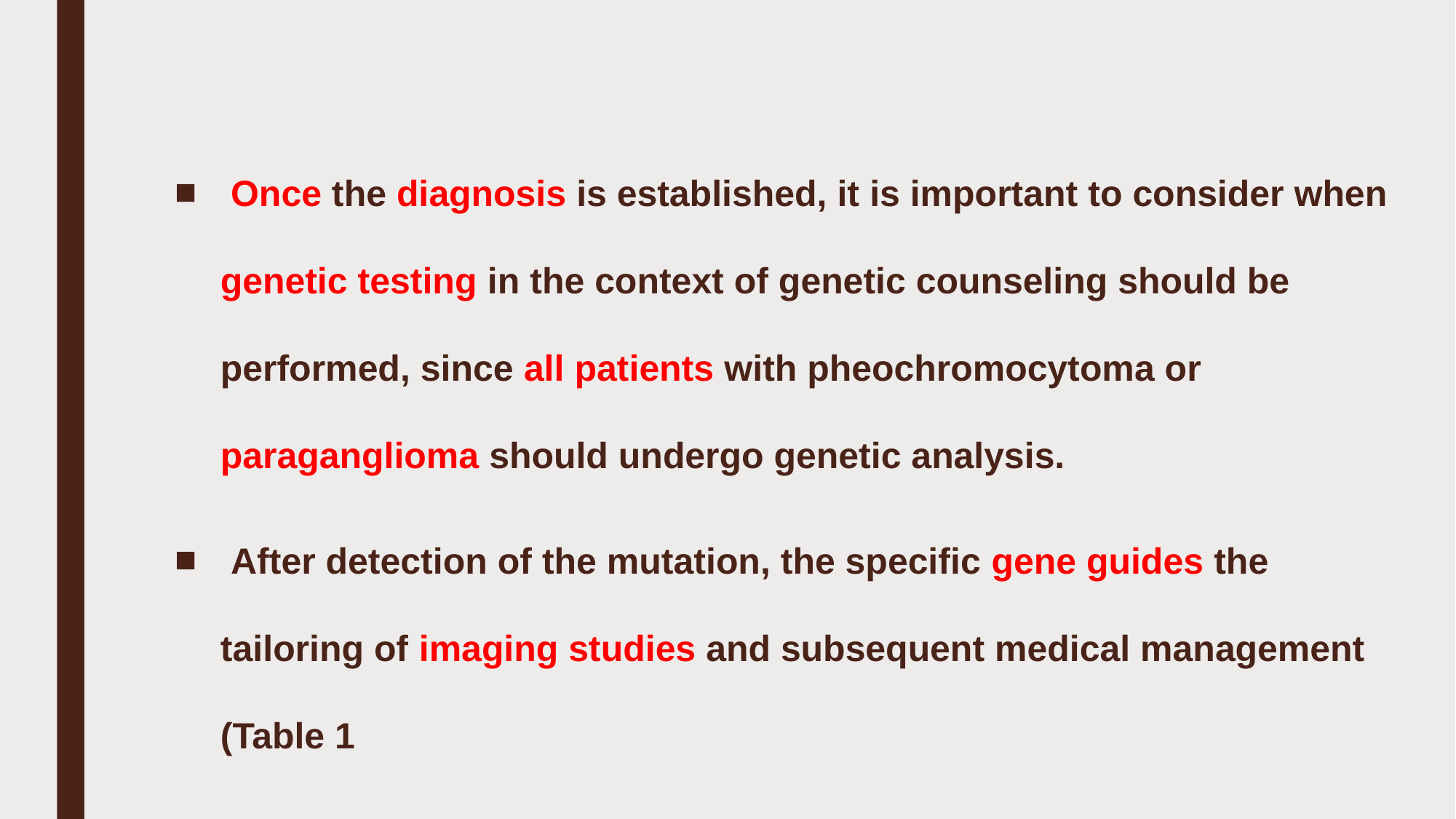

#
 Once the diagnosis is established, it is important to consider when genetic testing in the context of genetic counseling should be performed, since all patients with pheochromocytoma or paraganglioma should undergo genetic analysis.
 After detection of the mutation, the specific gene guides the tailoring of imaging studies and subsequent medical management (Table 1